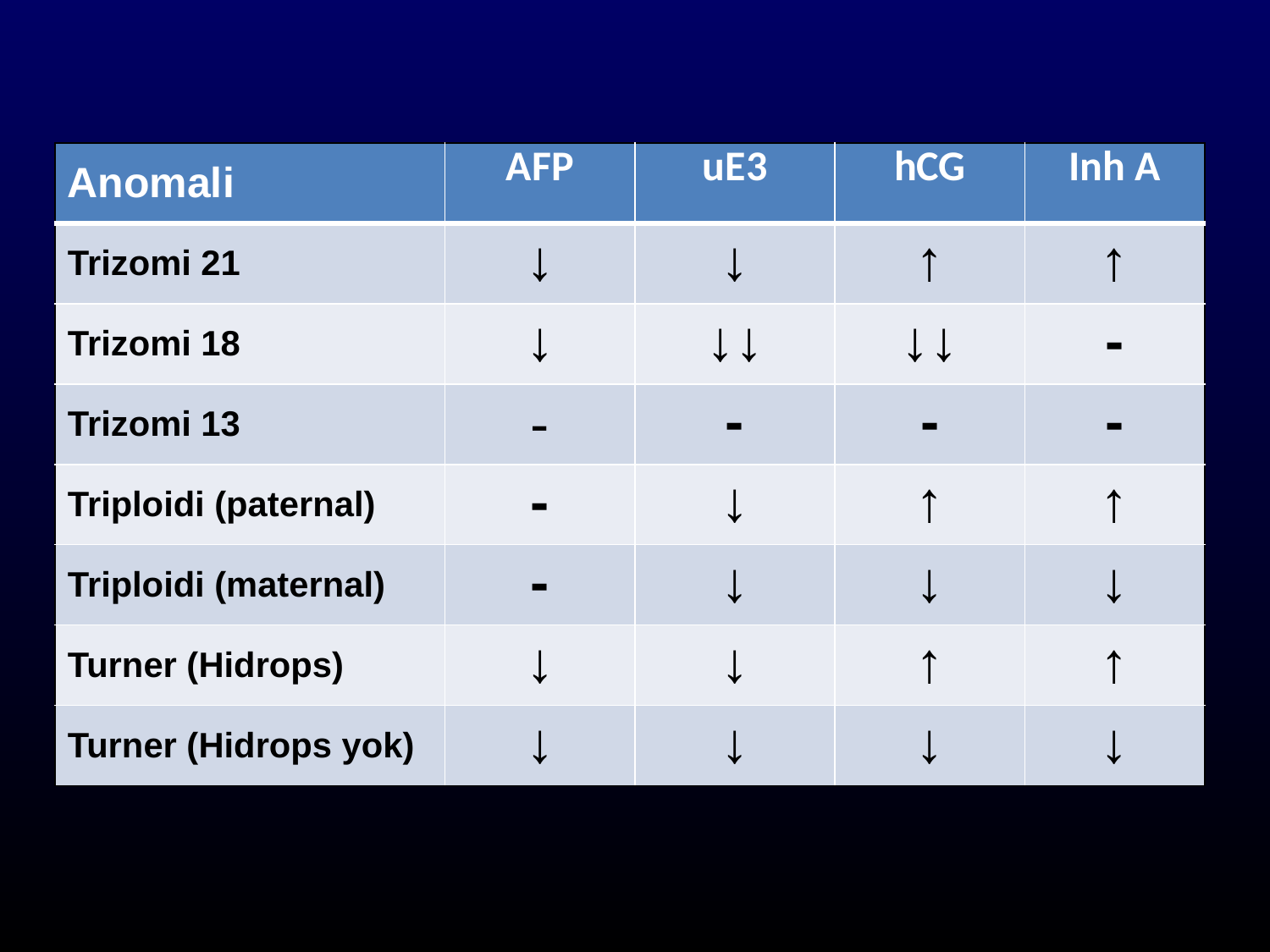

| Anomali | AFP | uE3 | hCG | Inh A |
| --- | --- | --- | --- | --- |
| Trizomi 21 | ↓ | ↓ | ↑ | ↑ |
| Trizomi 18 | ↓ | ↓↓ | ↓↓ | - |
| Trizomi 13 | - | - | - | - |
| Triploidi (paternal) | - | ↓ | ↑ | ↑ |
| Triploidi (maternal) | - | ↓ | ↓ | ↓ |
| Turner (Hidrops) | ↓ | ↓ | ↑ | ↑ |
| Turner (Hidrops yok) | ↓ | ↓ | ↓ | ↓ |